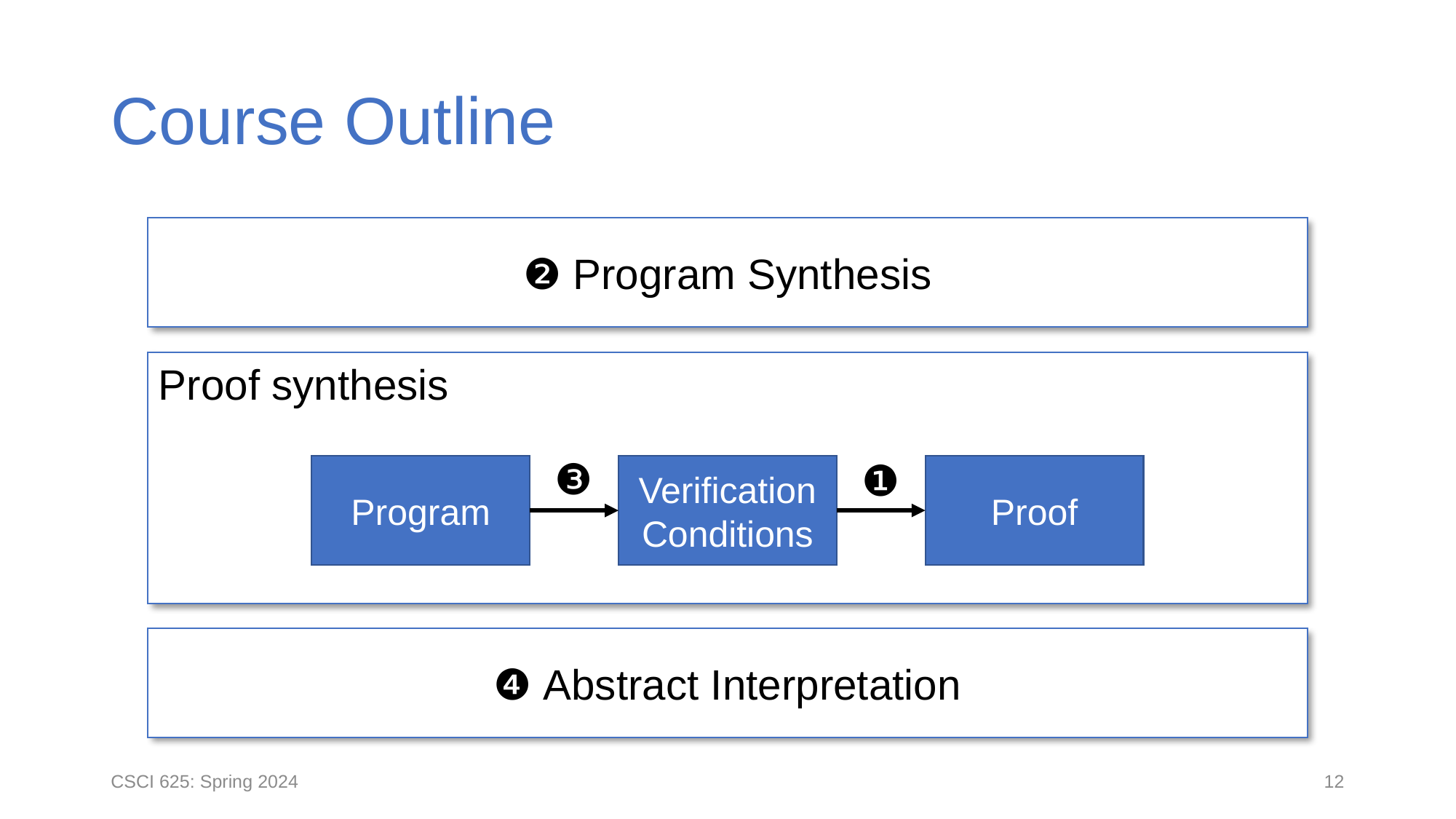

# Course Outline

❷ Program Synthesis
Proof synthesis
❸
❶
Program
Verification Conditions
Proof
❹ Abstract Interpretation
CSCI 625: Spring 2024
12